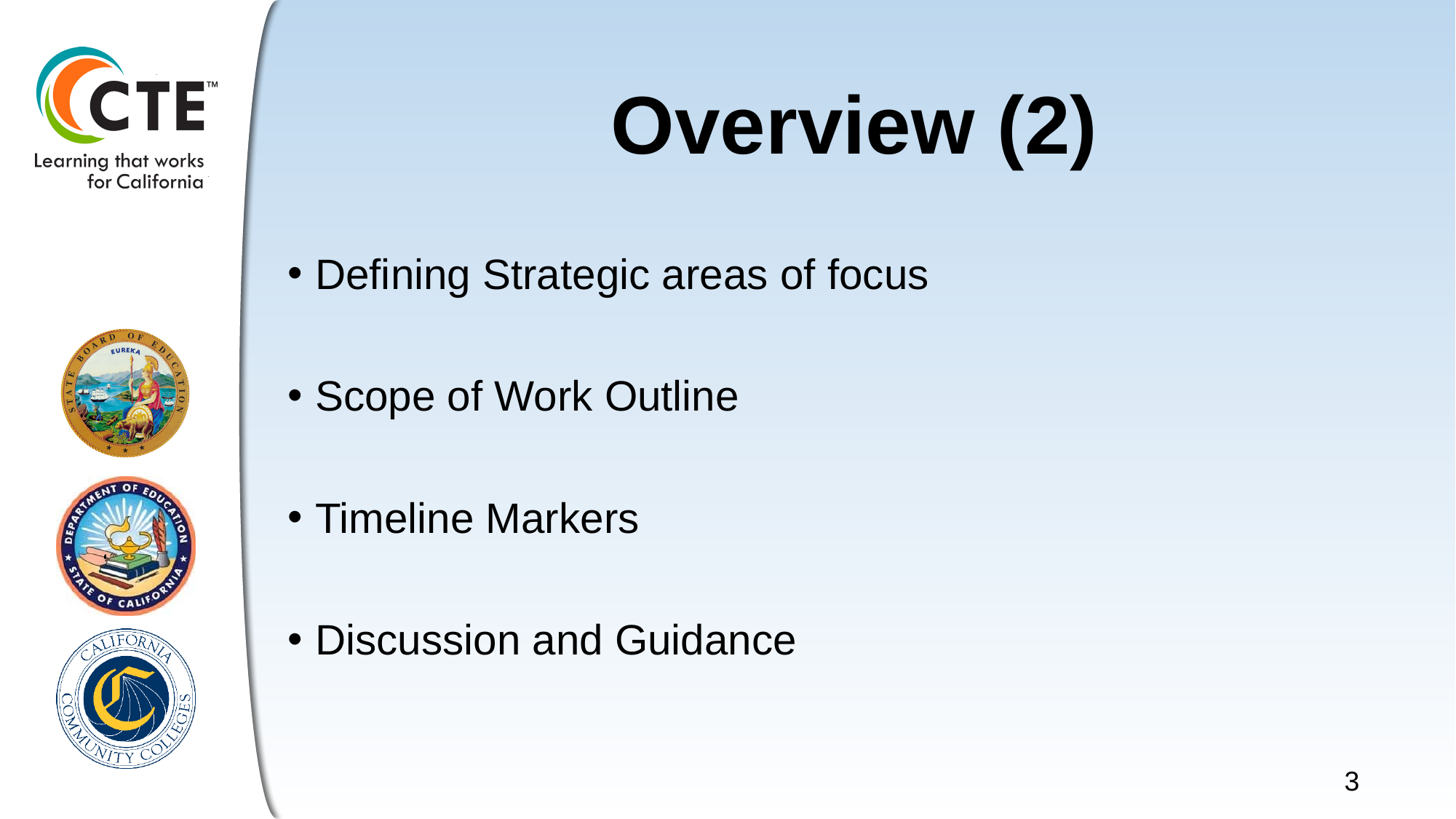

# Overview (2)

Defining Strategic areas of focus

Scope of Work Outline

Timeline Markers

Discussion and Guidance